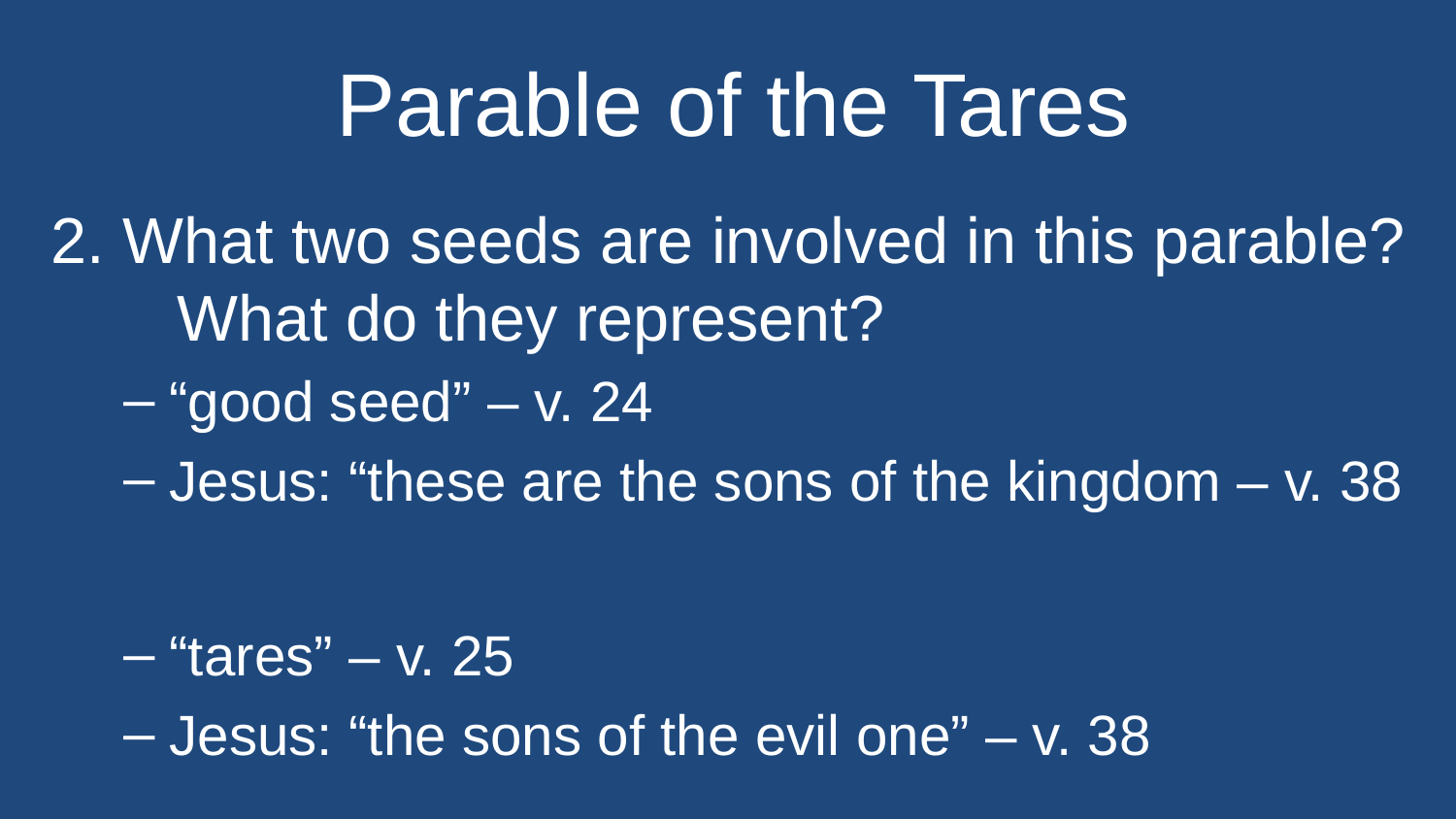

# Parable of the Tares
2. What two seeds are involved in this parable?     What do they represent?
“good seed” – v. 24
Jesus: “these are the sons of the kingdom – v. 38

“tares” – v. 25
Jesus: “the sons of the evil one” – v. 38